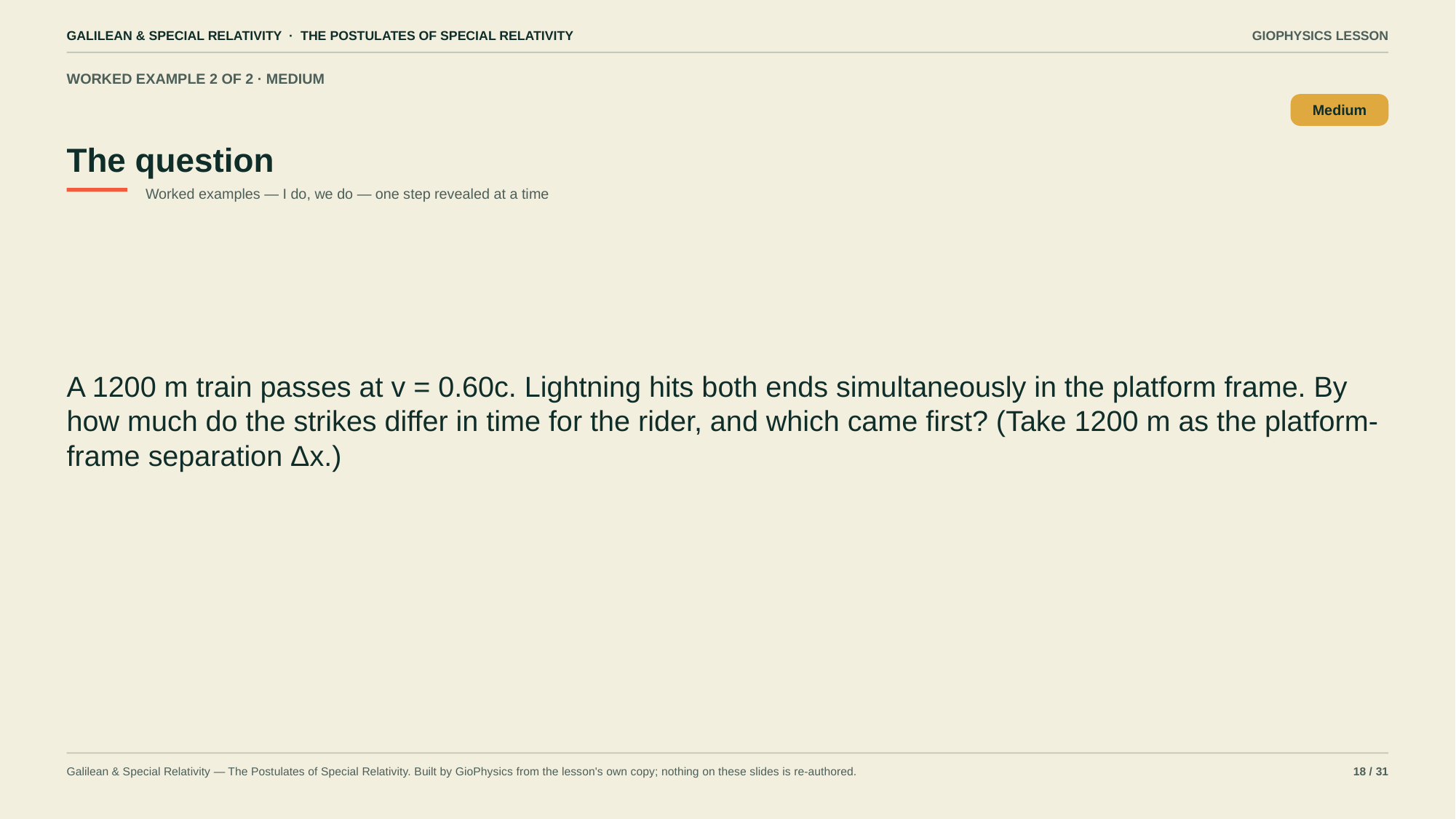

GALILEAN & SPECIAL RELATIVITY  ·  THE POSTULATES OF SPECIAL RELATIVITY
GIOPHYSICS LESSON

WORKED EXAMPLE 2 OF 2 · MEDIUM
The question

Medium
Worked examples — I do, we do — one step revealed at a time

A 1200 m train passes at v = 0.60c. Lightning hits both ends simultaneously in the platform frame. By how much do the strikes differ in time for the rider, and which came first? (Take 1200 m as the platform-frame separation Δx.)

Galilean & Special Relativity — The Postulates of Special Relativity. Built by GioPhysics from the lesson's own copy; nothing on these slides is re-authored.
18 / 31